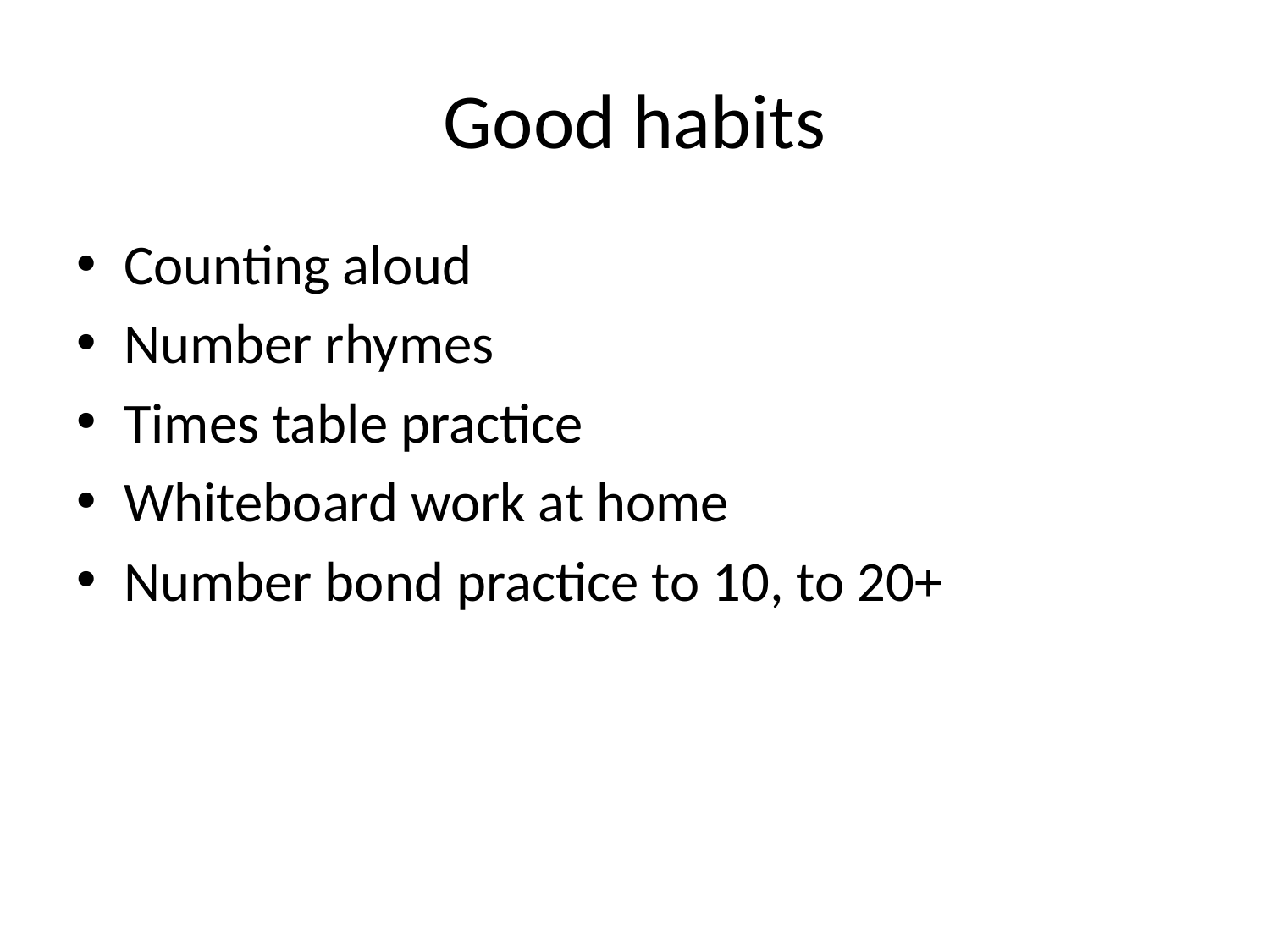

# Good habits
Counting aloud
Number rhymes
Times table practice
Whiteboard work at home
Number bond practice to 10, to 20+